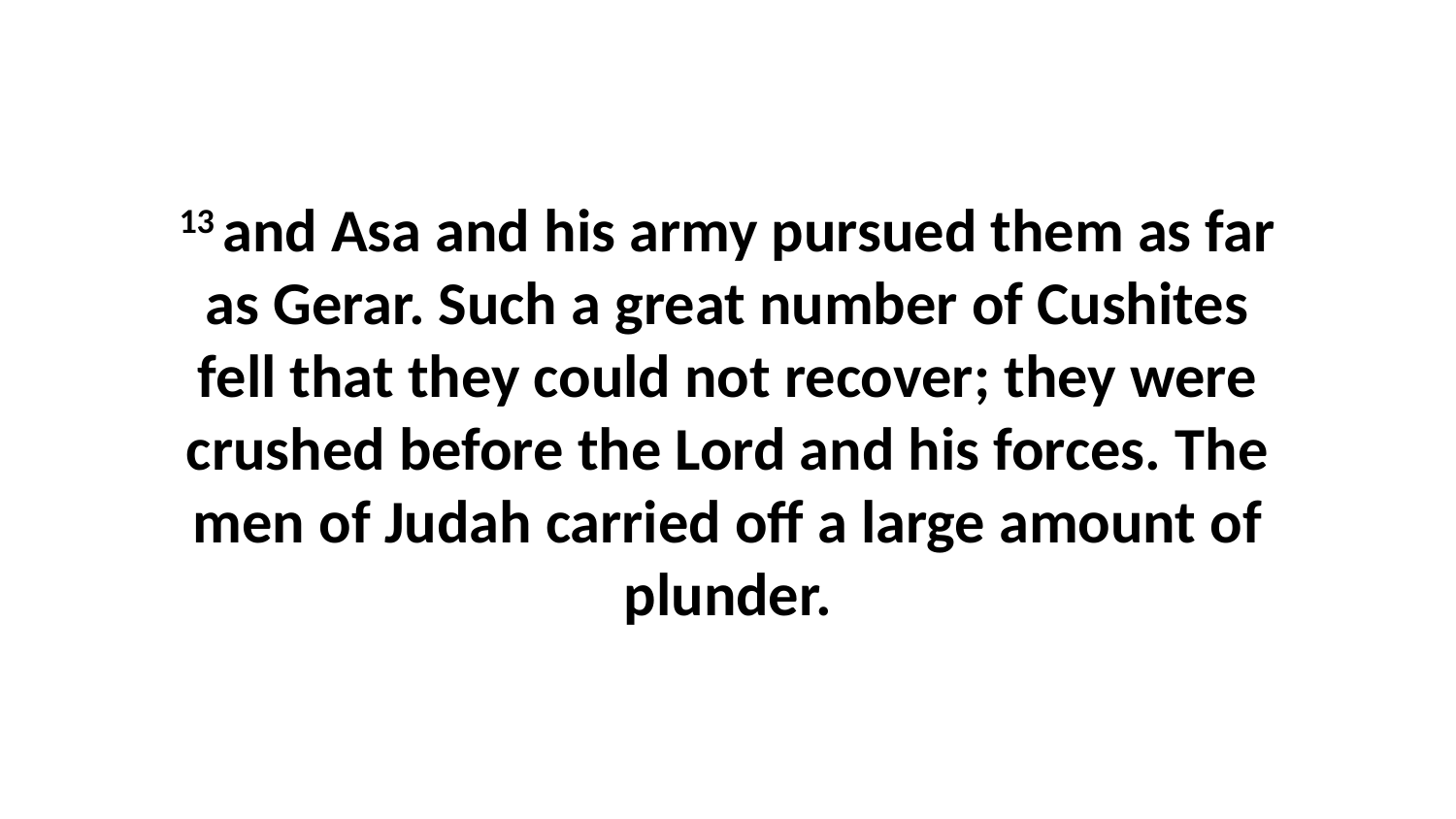

13 and Asa and his army pursued them as far as Gerar. Such a great number of Cushites fell that they could not recover; they were crushed before the Lord and his forces. The men of Judah carried off a large amount of plunder.